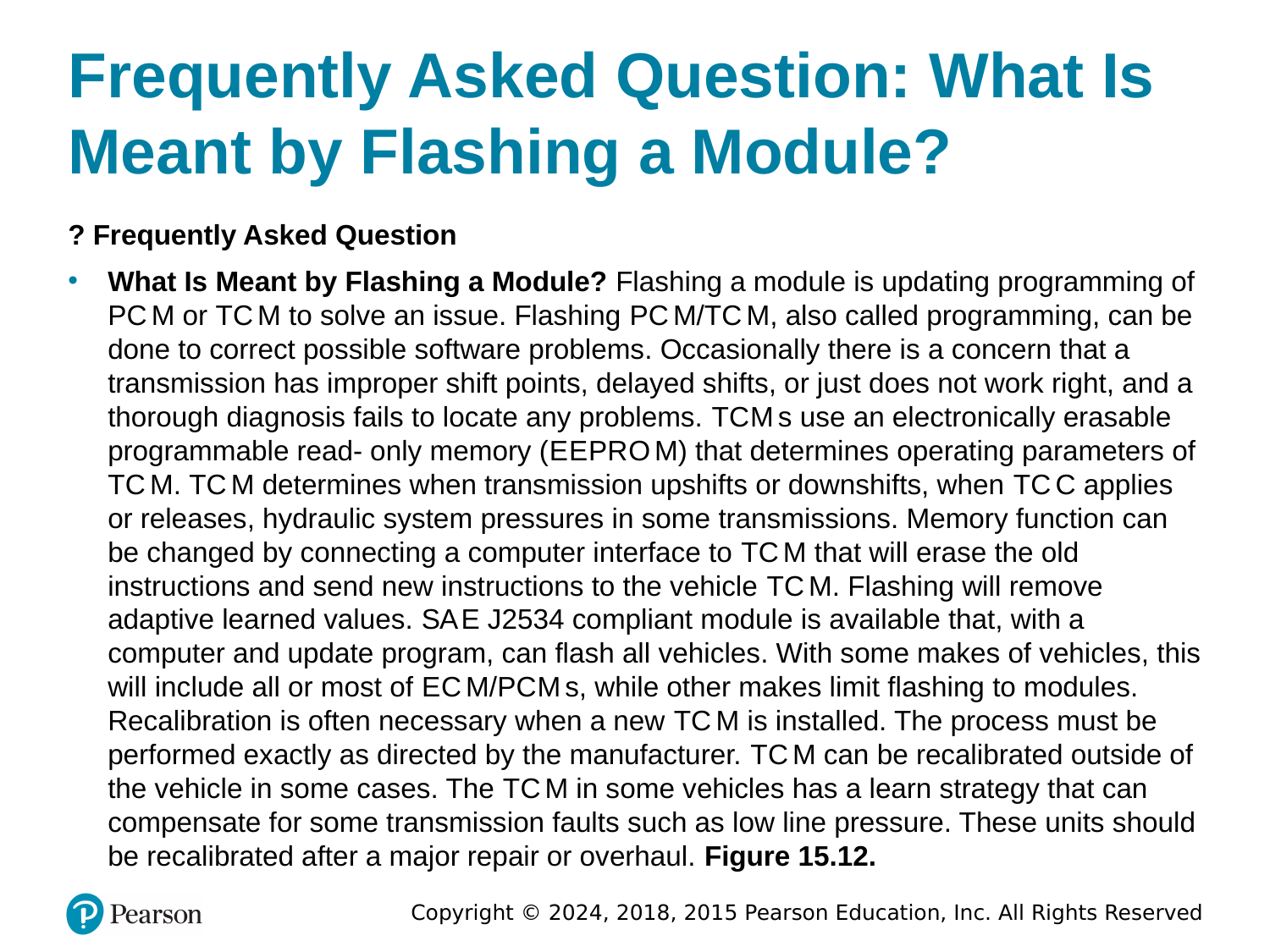

# Frequently Asked Question: What Is Meant by Flashing a Module?
? Frequently Asked Question
What Is Meant by Flashing a Module? Flashing a module is updating programming of P C M or T C M to solve an issue. Flashing P C M/T C M, also called programming, can be done to correct possible software problems. Occasionally there is a concern that a transmission has improper shift points, delayed shifts, or just does not work right, and a thorough diagnosis fails to locate any problems. T C M s use an electronically erasable programmable read- only memory (E E P R O M) that determines operating parameters of T C M. T C M determines when transmission upshifts or downshifts, when T C C applies or releases, hydraulic system pressures in some transmissions. Memory function can be changed by connecting a computer interface to T C M that will erase the old instructions and send new instructions to the vehicle T C M. Flashing will remove adaptive learned values. S A E J2534 compliant module is available that, with a computer and update program, can flash all vehicles. With some makes of vehicles, this will include all or most of E C M/P C M s, while other makes limit flashing to modules. Recalibration is often necessary when a new T C M is installed. The process must be performed exactly as directed by the manufacturer. T C M can be recalibrated outside of the vehicle in some cases. The T C M in some vehicles has a learn strategy that can compensate for some transmission faults such as low line pressure. These units should be recalibrated after a major repair or overhaul. Figure 15.12.